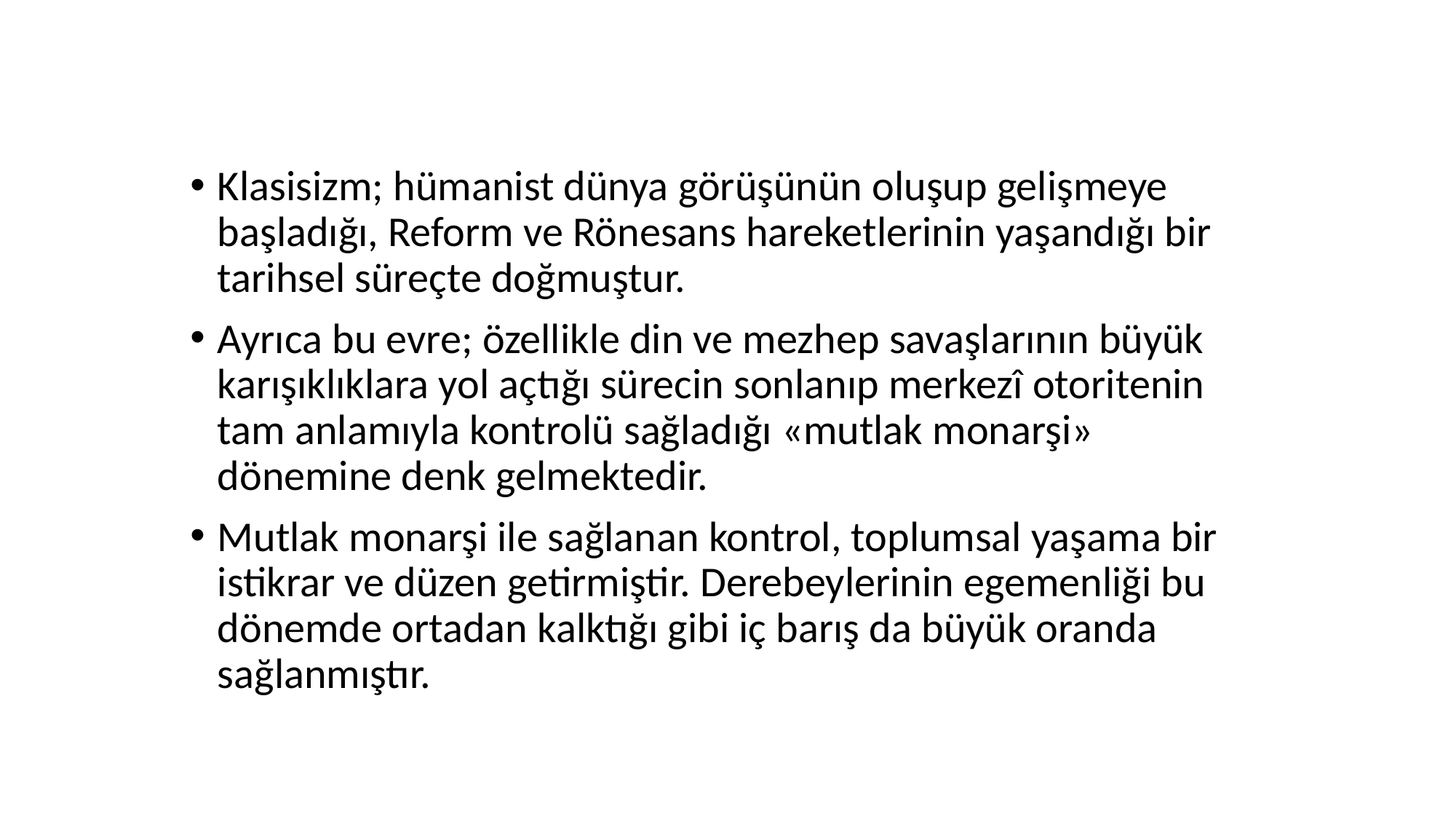

Klasisizm; hümanist dünya görüşünün oluşup gelişmeye başladığı, Reform ve Rönesans hareketlerinin yaşandığı bir tarihsel süreçte doğmuştur.
Ayrıca bu evre; özellikle din ve mezhep savaşlarının büyük karışıklıklara yol açtığı sürecin sonlanıp merkezî otoritenin tam anlamıyla kontrolü sağladığı «mutlak monarşi» dönemine denk gelmektedir.
Mutlak monarşi ile sağlanan kontrol, toplumsal yaşama bir istikrar ve düzen getirmiştir. Derebeylerinin egemenliği bu dönemde ortadan kalktığı gibi iç barış da büyük oranda sağlanmıştır.